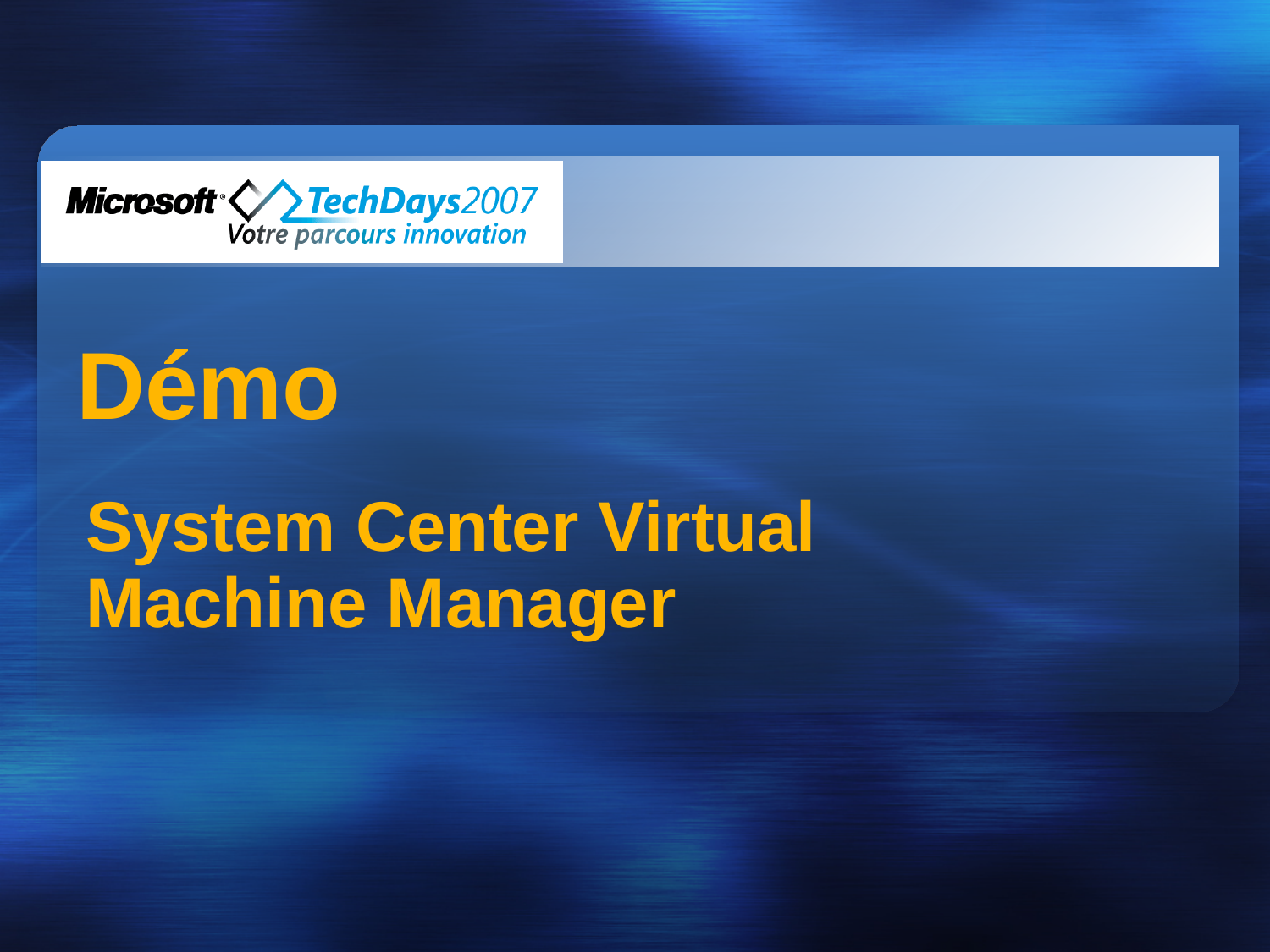

Démo
# System Center Virtual Machine Manager